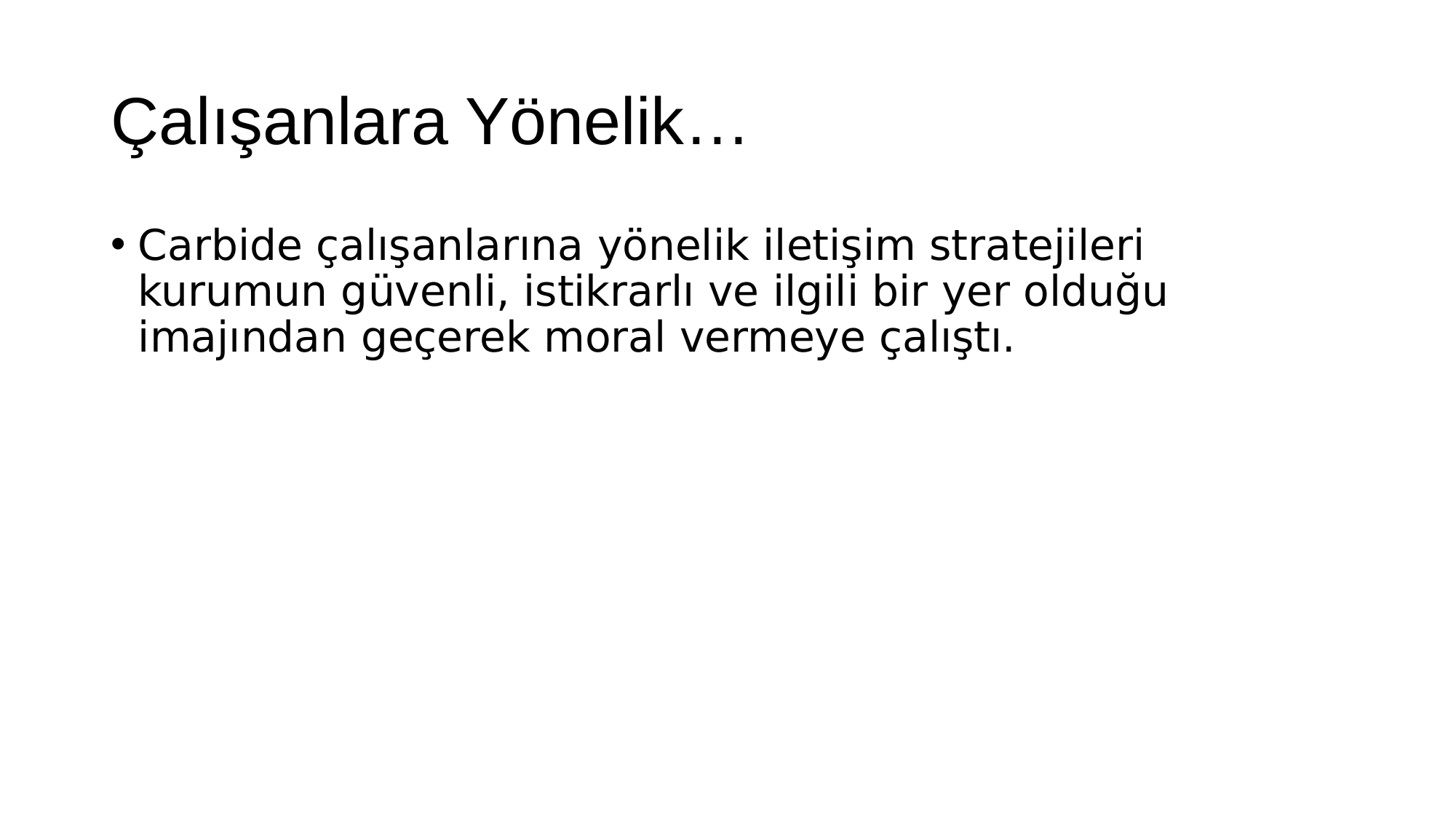

# Çalışanlara Yönelik…
Carbide çalışanlarına yönelik iletişim stratejileri kurumun güvenli, istikrarlı ve ilgili bir yer olduğu imajından geçerek moral vermeye çalıştı.